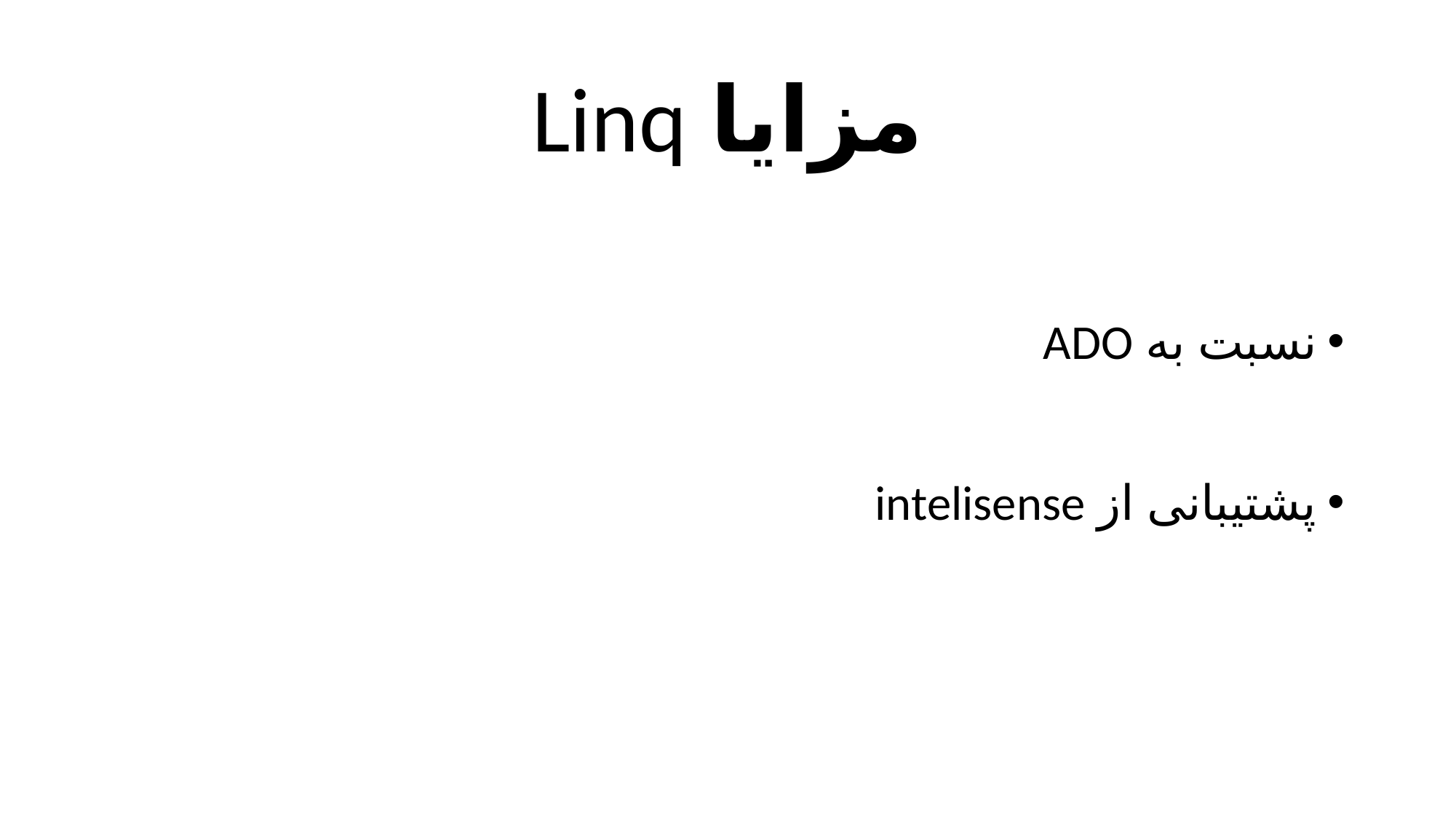

# مزایا Linq
نسبت به ADO
پشتیبانی از intelisense